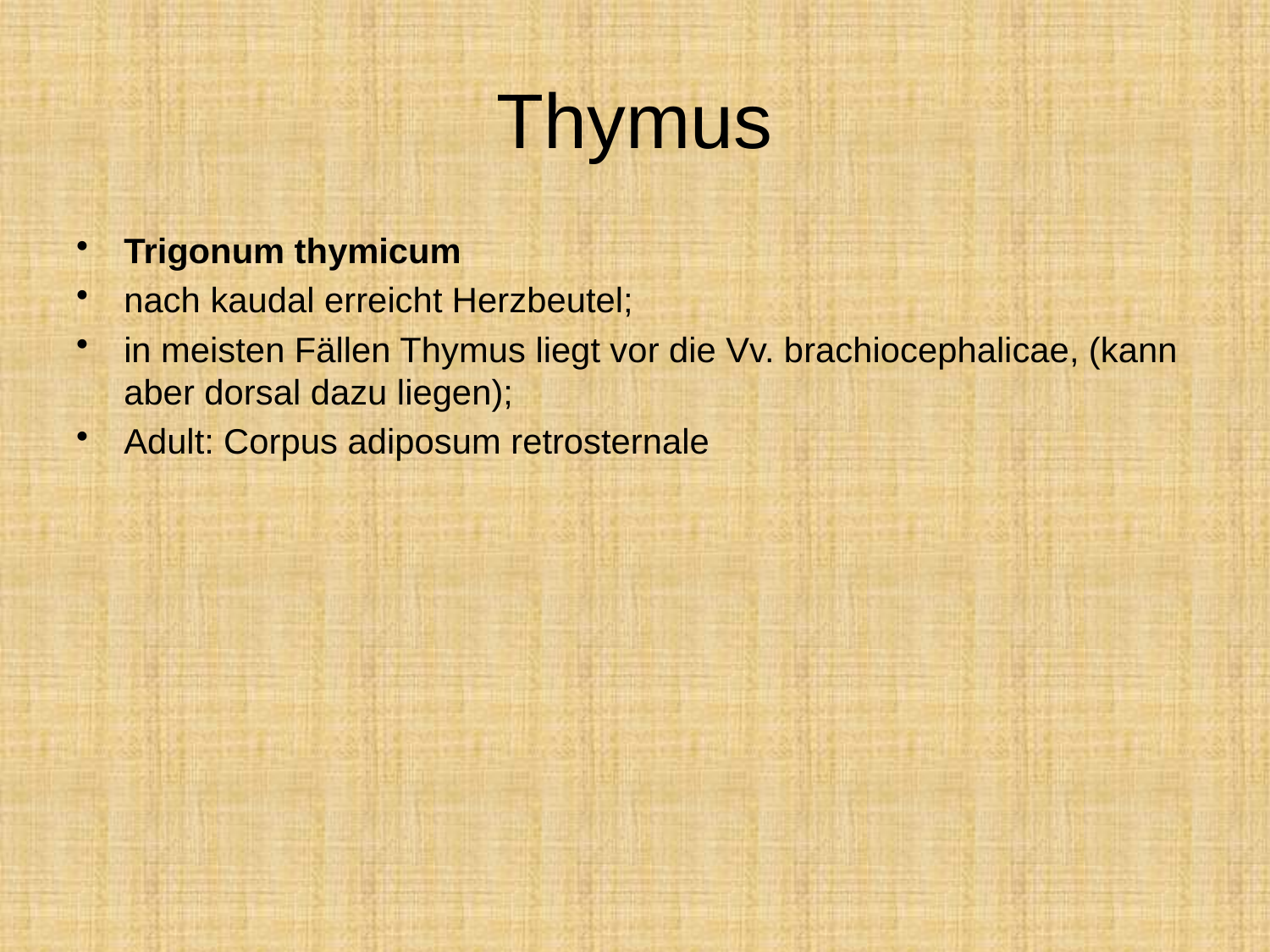

# Thymus
Trigonum thymicum
nach kaudal erreicht Herzbeutel;
in meisten Fällen Thymus liegt vor die Vv. brachiocephalicae, (kann aber dorsal dazu liegen);
Adult: Corpus adiposum retrosternale